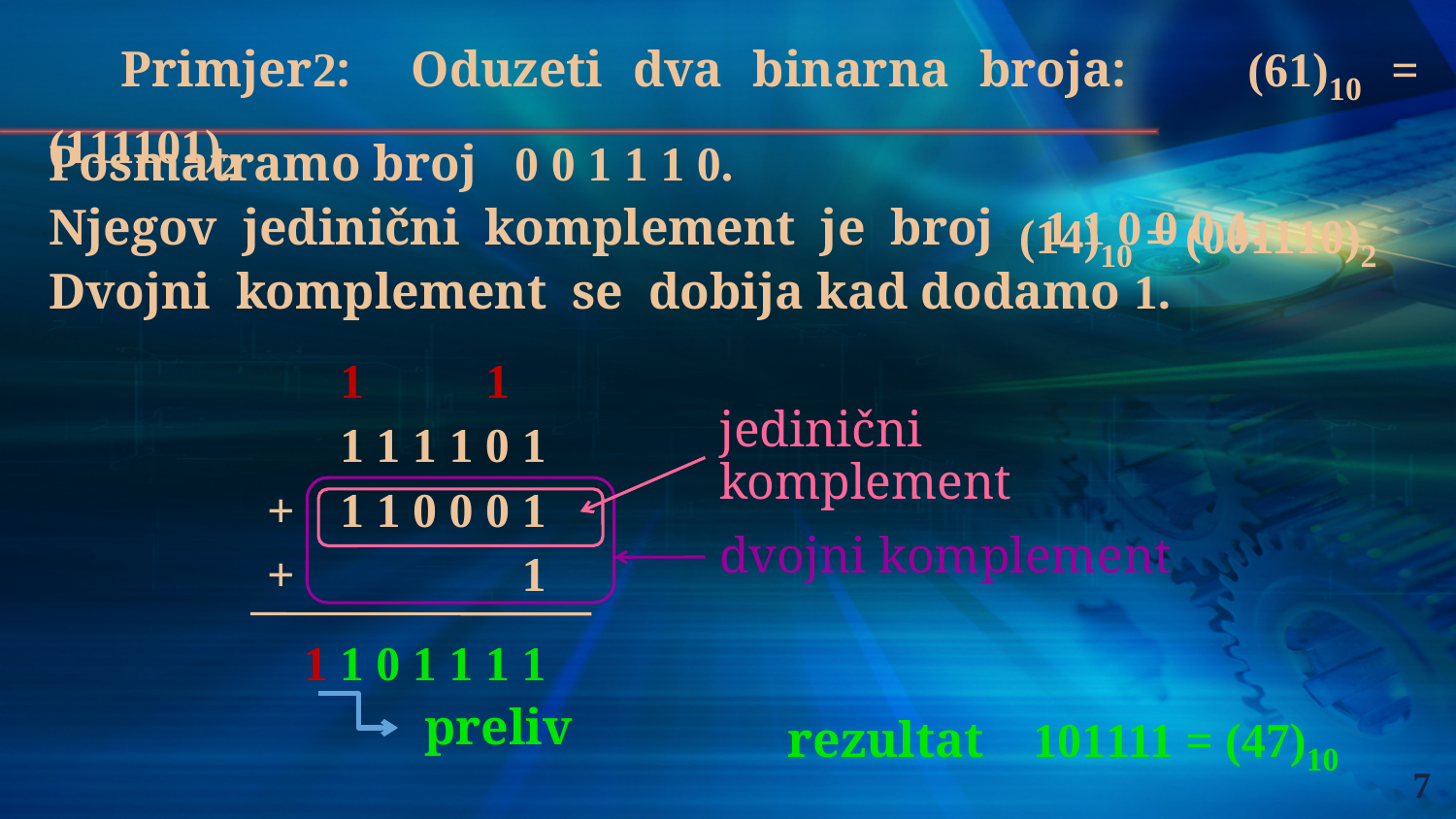

Primjer2:  Oduzeti dva binarna broja:    (61)10 = (111101)2
						        (14)10 = (001110)2
Posmatramo broj   0 0 1 1 1 0.
Njegov  jedinični  komplement  je  broj    1 1 0 0 0 1.
Dvojni  komplement  se  dobija kad dodamo 1.
		1          1
		1 1 1 1 0 1
	      +	1 1 0 0 0 1
	      +	               1
	         1 1 0 1 1 1 1
		       preliv
jedinični komplement

dvojni komplement
rezultat    101111 = (47)10
7